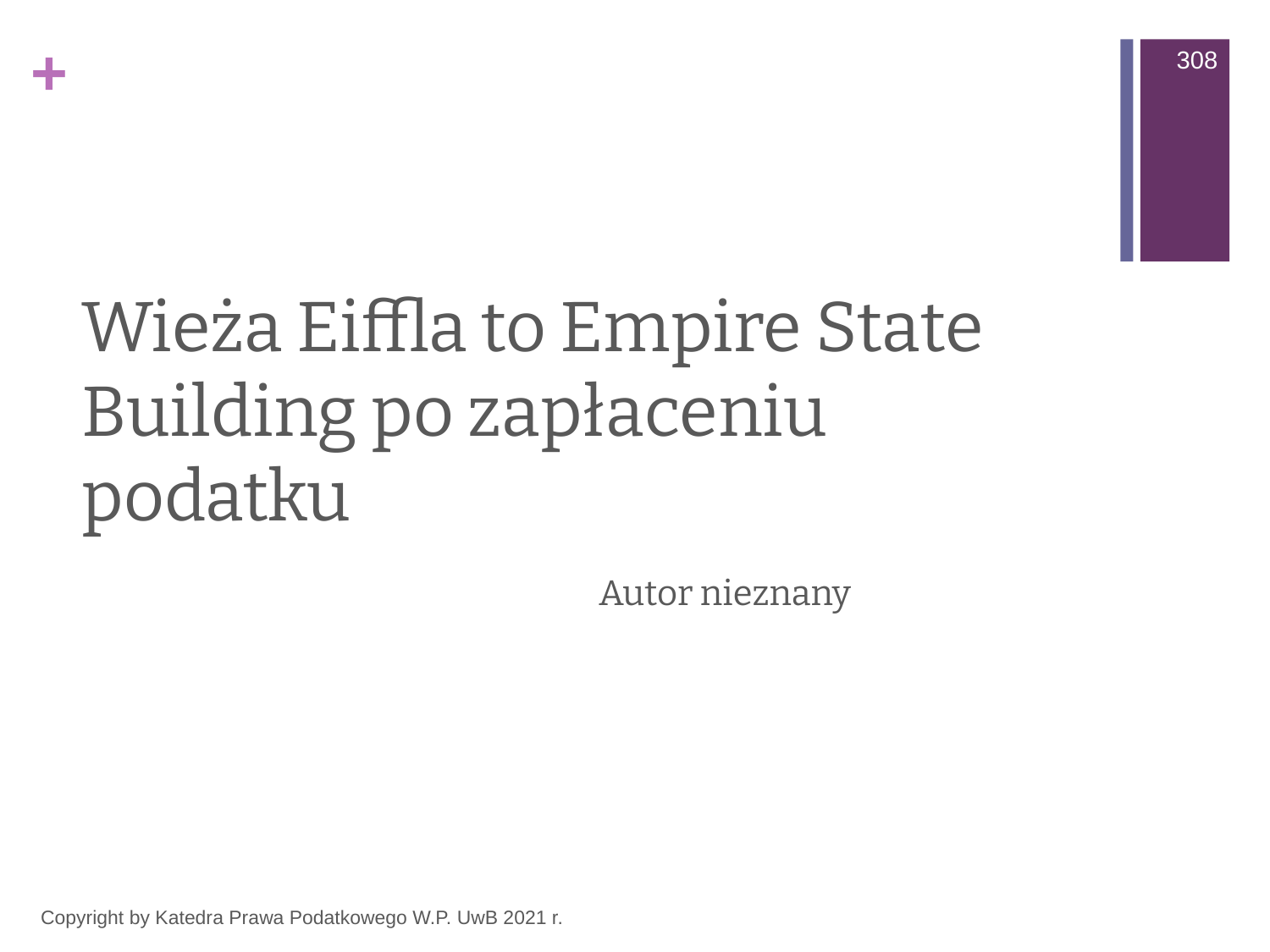

308
#
Wieża Eiffla to Empire State Building po zapłaceniu podatku
                                                                          Autor nieznany

Copyright by Katedra Prawa Podatkowego W.P. UwB 2021 r.